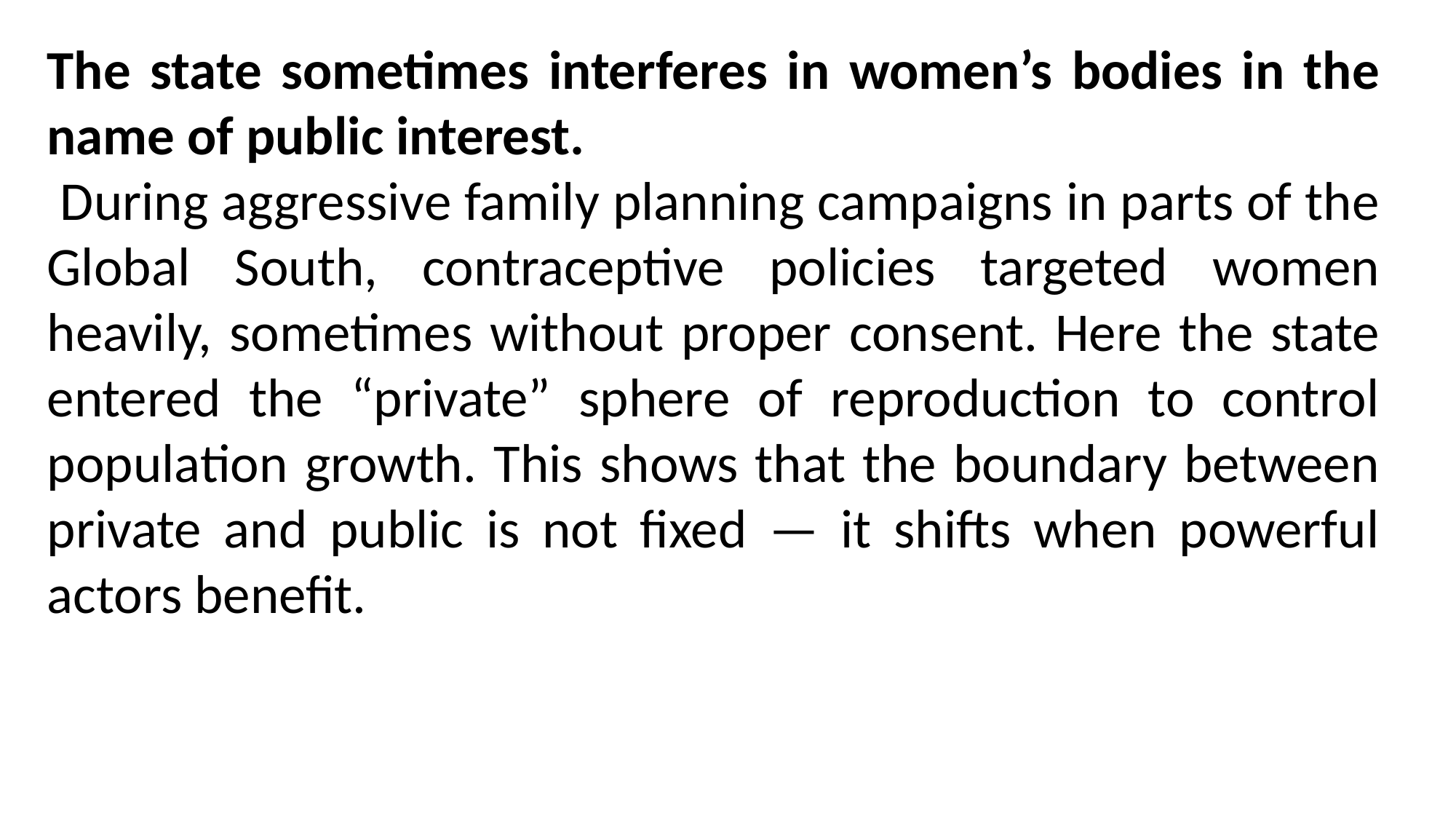

The state sometimes interferes in women’s bodies in the name of public interest.
 During aggressive family planning campaigns in parts of the Global South, contraceptive policies targeted women heavily, sometimes without proper consent. Here the state entered the “private” sphere of reproduction to control population growth. This shows that the boundary between private and public is not fixed — it shifts when powerful actors benefit.